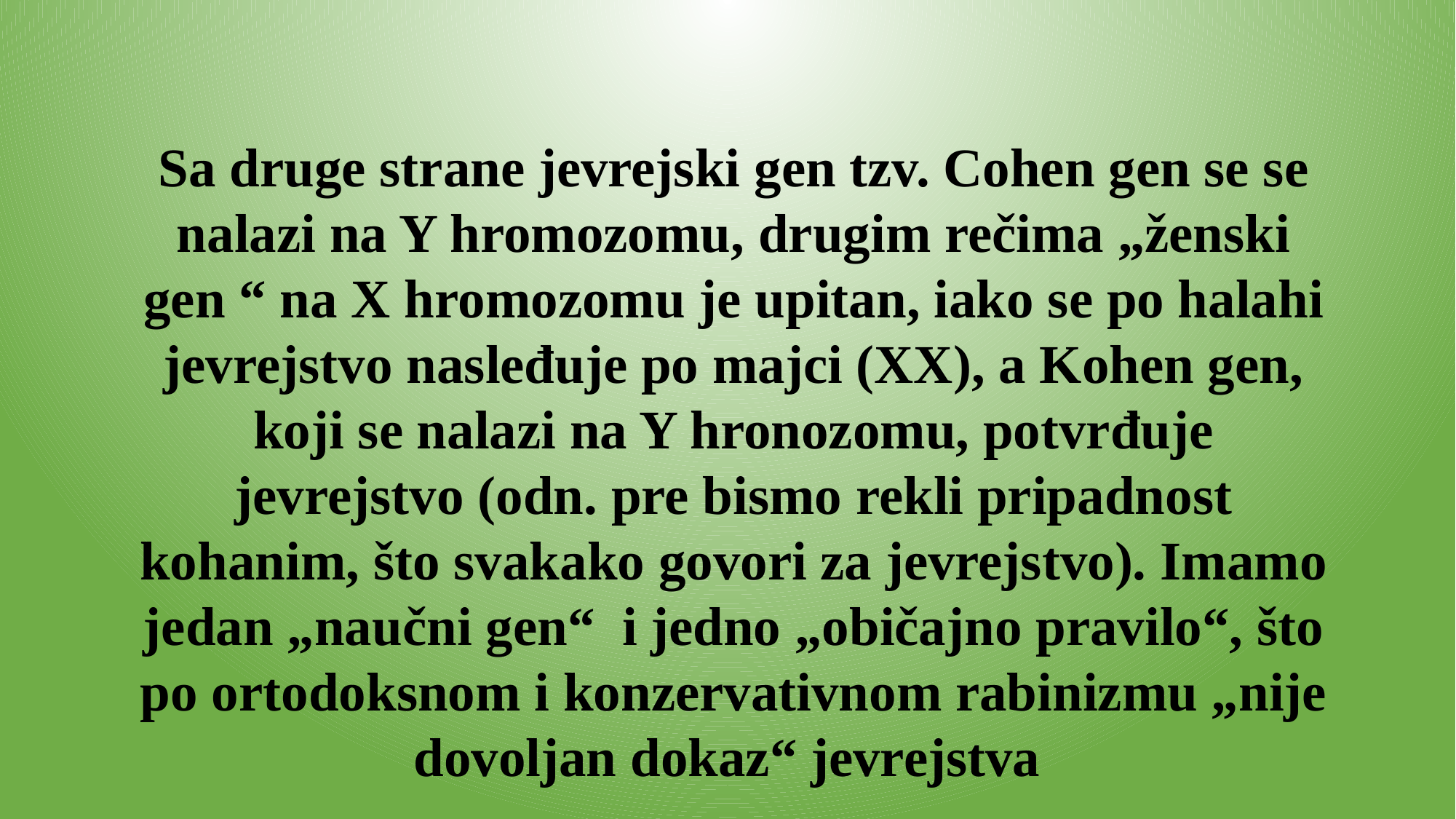

Sa druge strane jevrejski gen tzv. Cohen gen se se nalazi na Y hromozomu, drugim rečima „ženski gen “ na X hromozomu je upitan, iako se po halahi jevrejstvo nasleđuje po majci (XX), a Kohen gen, koji se nalazi na Y hronozomu, potvrđuje jevrejstvo (odn. pre bismo rekli pripadnost kohanim, što svakako govori za jevrejstvo). Imamo jedan „naučni gen“  i jedno „običajno pravilo“, što po ortodoksnom i konzervativnom rabinizmu „nije dovoljan dokaz“ jevrejstva